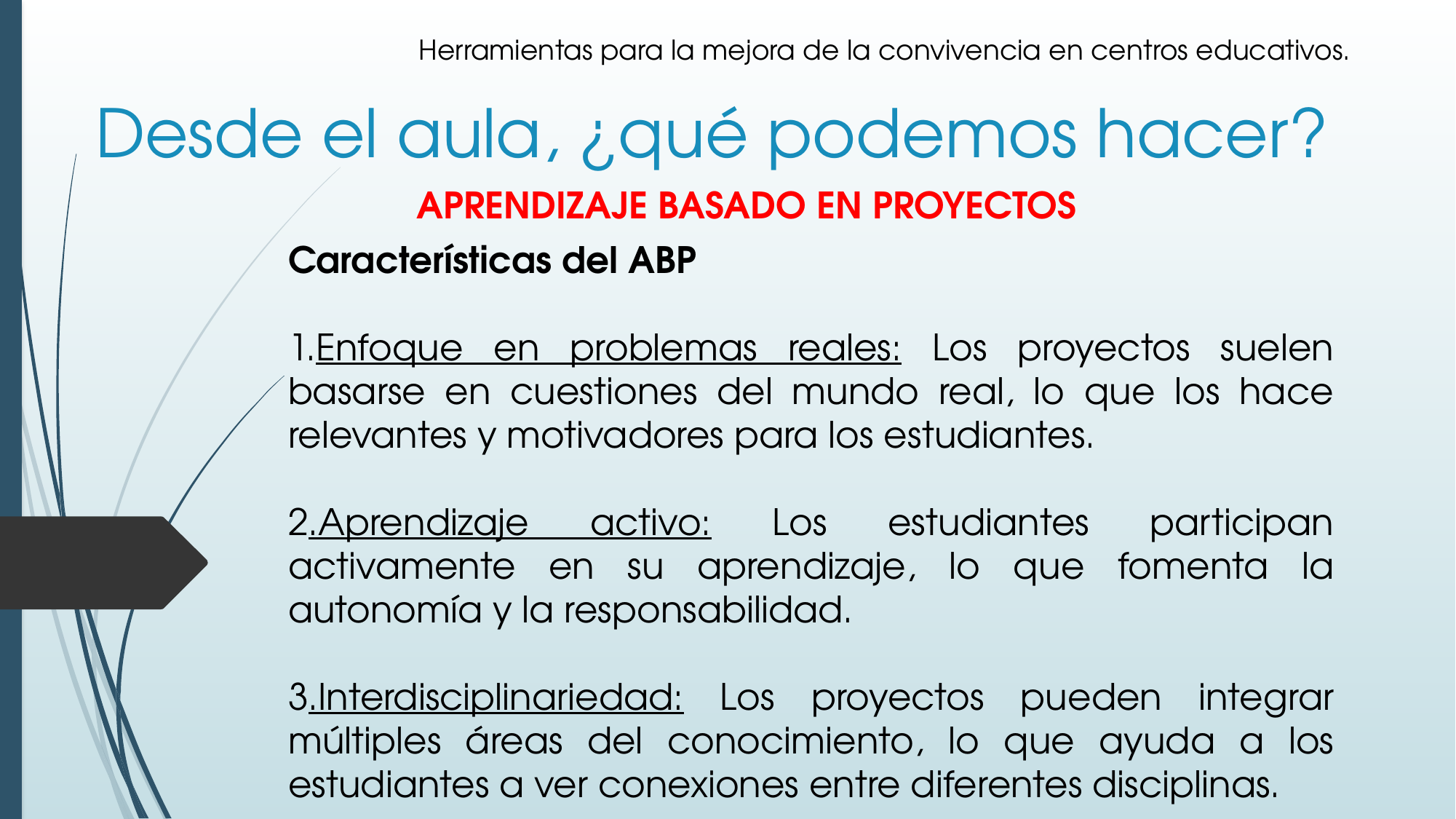

Herramientas para la mejora de la convivencia en centros educativos.
# Desde el aula, ¿qué podemos hacer?
APRENDIZAJE BASADO EN PROYECTOS
Características del ABP

Enfoque en problemas reales: Los proyectos suelen basarse en cuestiones del mundo real, lo que los hace relevantes y motivadores para los estudiantes.

2.Aprendizaje activo: Los estudiantes participan activamente en su aprendizaje, lo que fomenta la autonomía y la responsabilidad.

3.Interdisciplinariedad: Los proyectos pueden integrar múltiples áreas del conocimiento, lo que ayuda a los estudiantes a ver conexiones entre diferentes disciplinas.